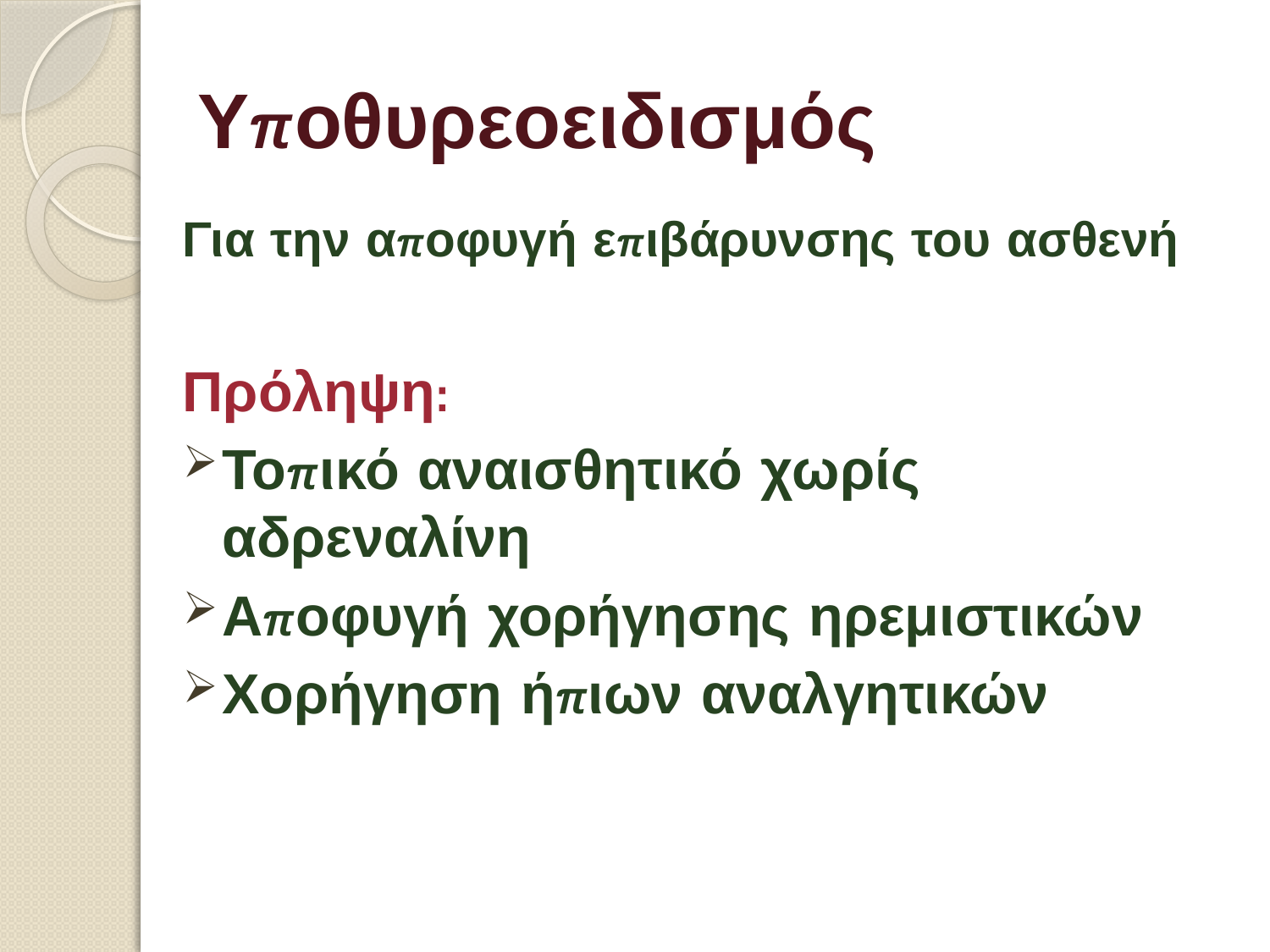

# Υποθυρεοειδισμός
Για την αποφυγή επιβάρυνσης του ασθενή

Πρόληψη:
Τοπικό αναισθητικό χωρίς αδρεναλίνη
Αποφυγή χορήγησης ηρεμιστικών
Χορήγηση ήπιων αναλγητικών